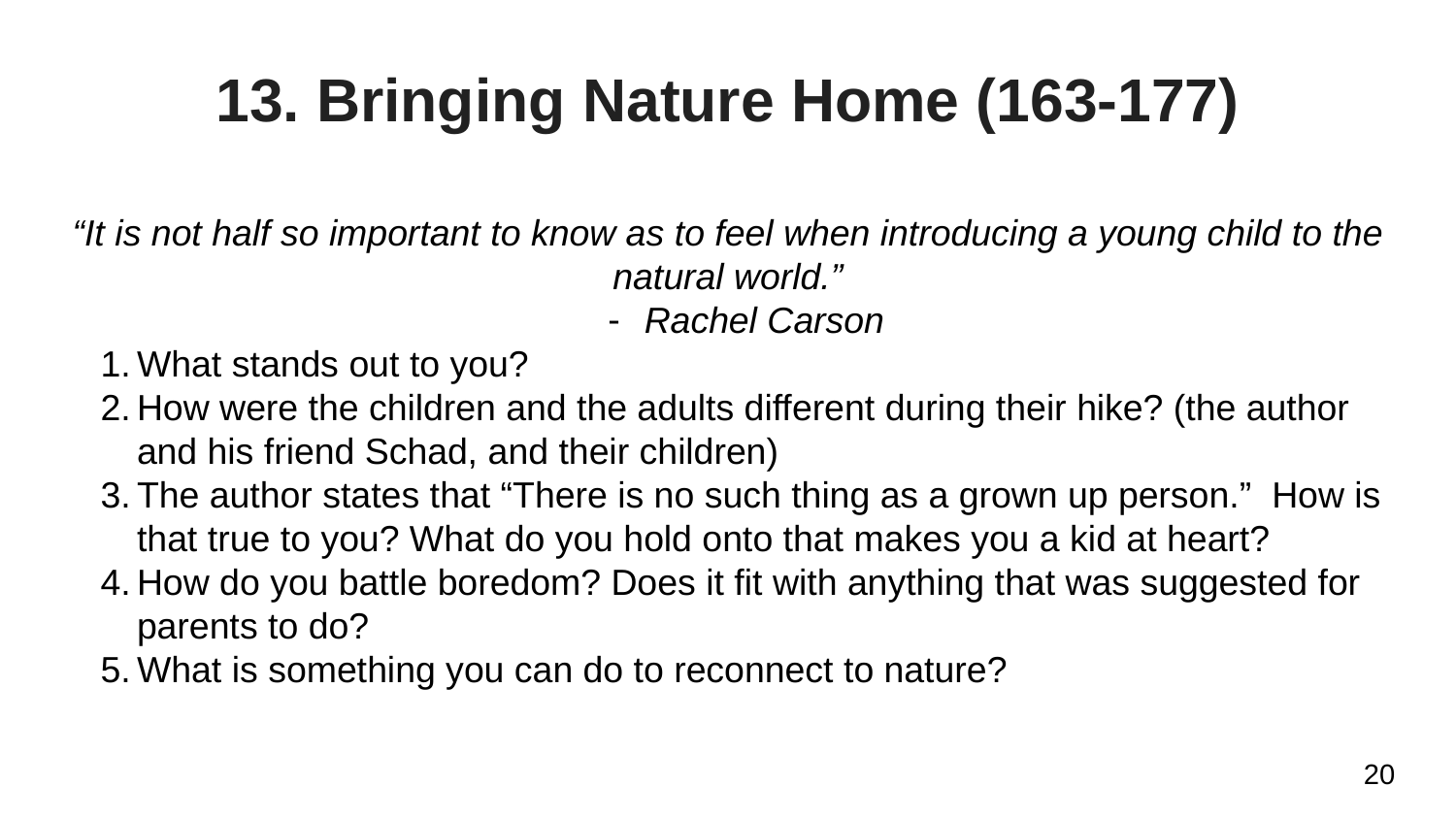

# 13. Bringing Nature Home (163-177)
“It is not half so important to know as to feel when introducing a young child to the natural world.”
Rachel Carson
What stands out to you?
How were the children and the adults different during their hike? (the author and his friend Schad, and their children)
The author states that “There is no such thing as a grown up person.”  How is that true to you? What do you hold onto that makes you a kid at heart?
How do you battle boredom? Does it fit with anything that was suggested for parents to do?
What is something you can do to reconnect to nature?
20